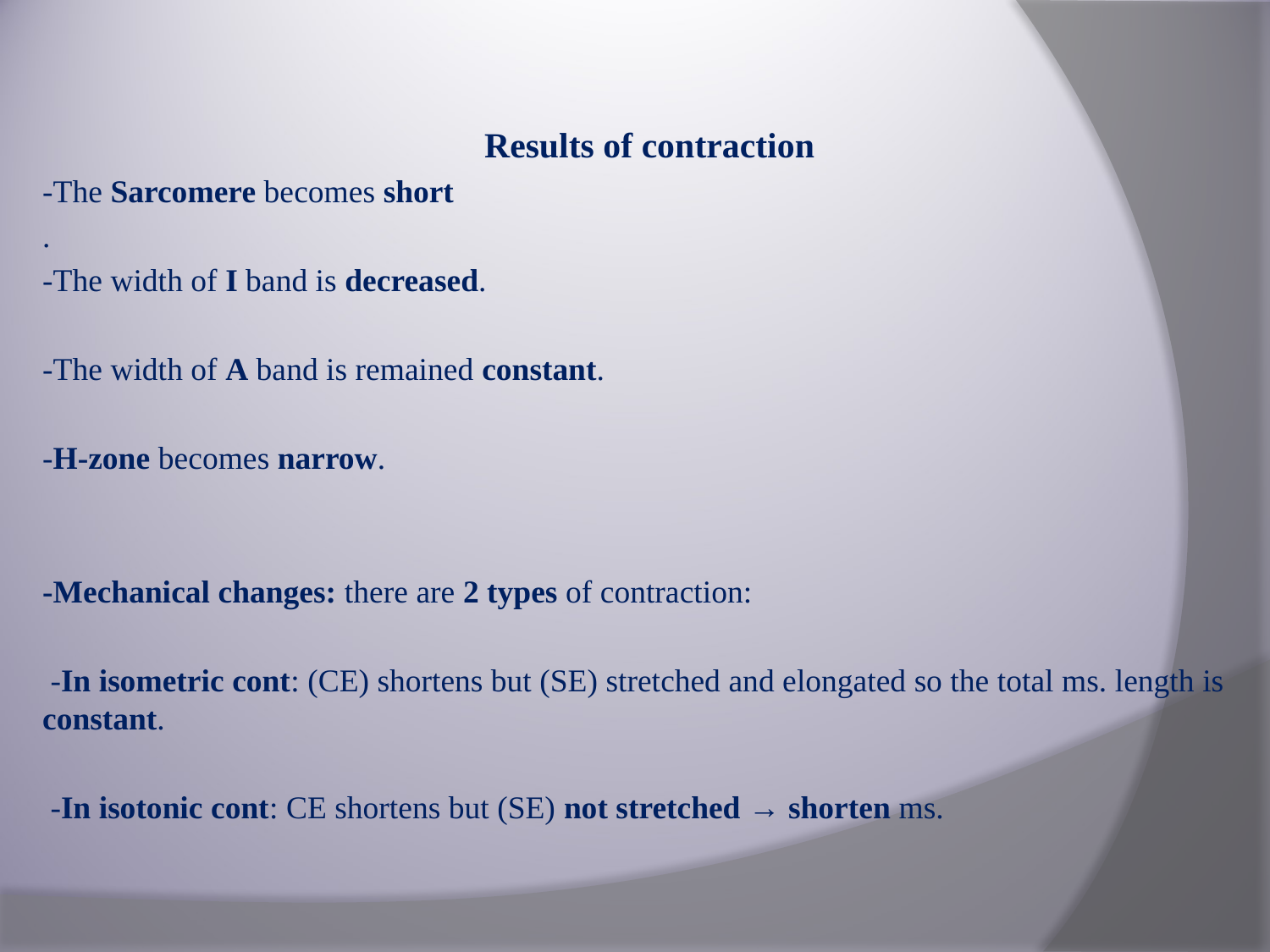

Results of contraction
-The Sarcomere becomes short
.
-The width of I band is decreased.

-The width of A band is remained constant.

-H-zone becomes narrow.

-Mechanical changes: there are 2 types of contraction:

 -In isometric cont: (CE) shortens but (SE) stretched and elongated so the total ms. length is constant.

 -In isotonic cont: CE shortens but (SE) not stretched → shorten ms.